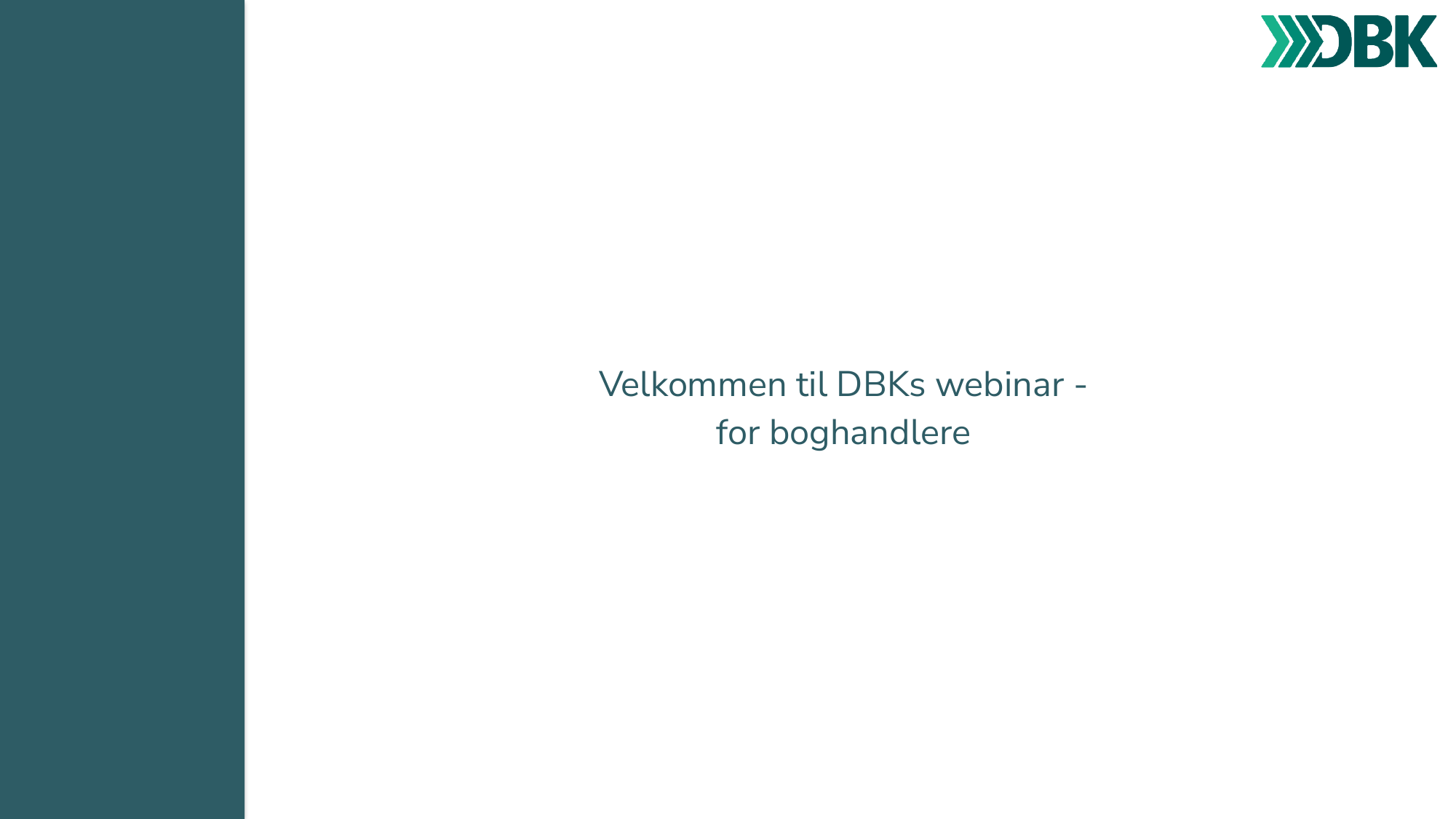

Velkommen til DBKs webinar -
for boghandlere